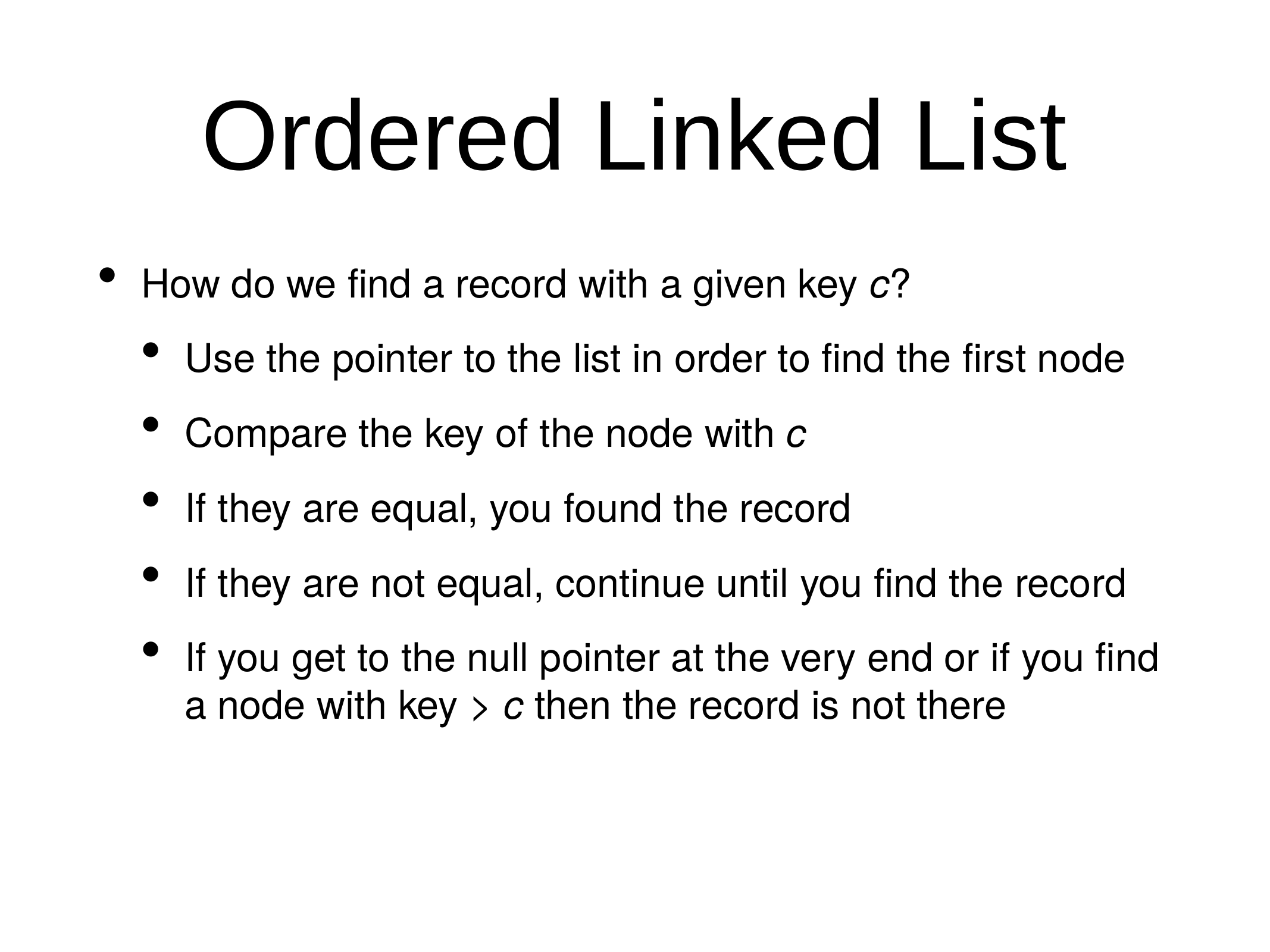

# Ordered Linked List
How do we find a record with a given key c?
Use the pointer to the list in order to find the first node
Compare the key of the node with c
If they are equal, you found the record
If they are not equal, continue until you find the record
If you get to the null pointer at the very end or if you find a node with key > c then the record is not there